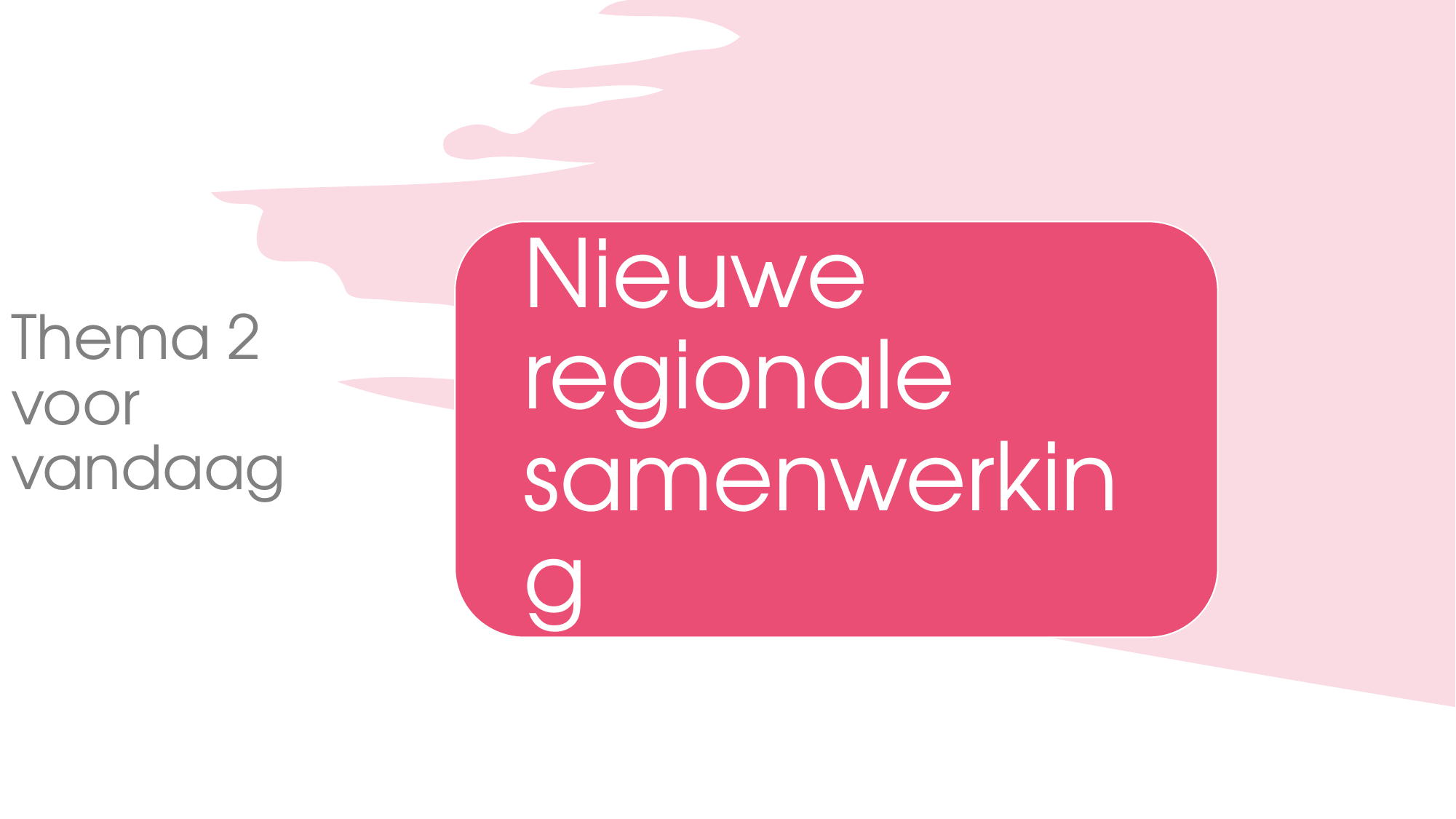

Thema 2 voor vandaag
Nieuwe regionale samenwerking